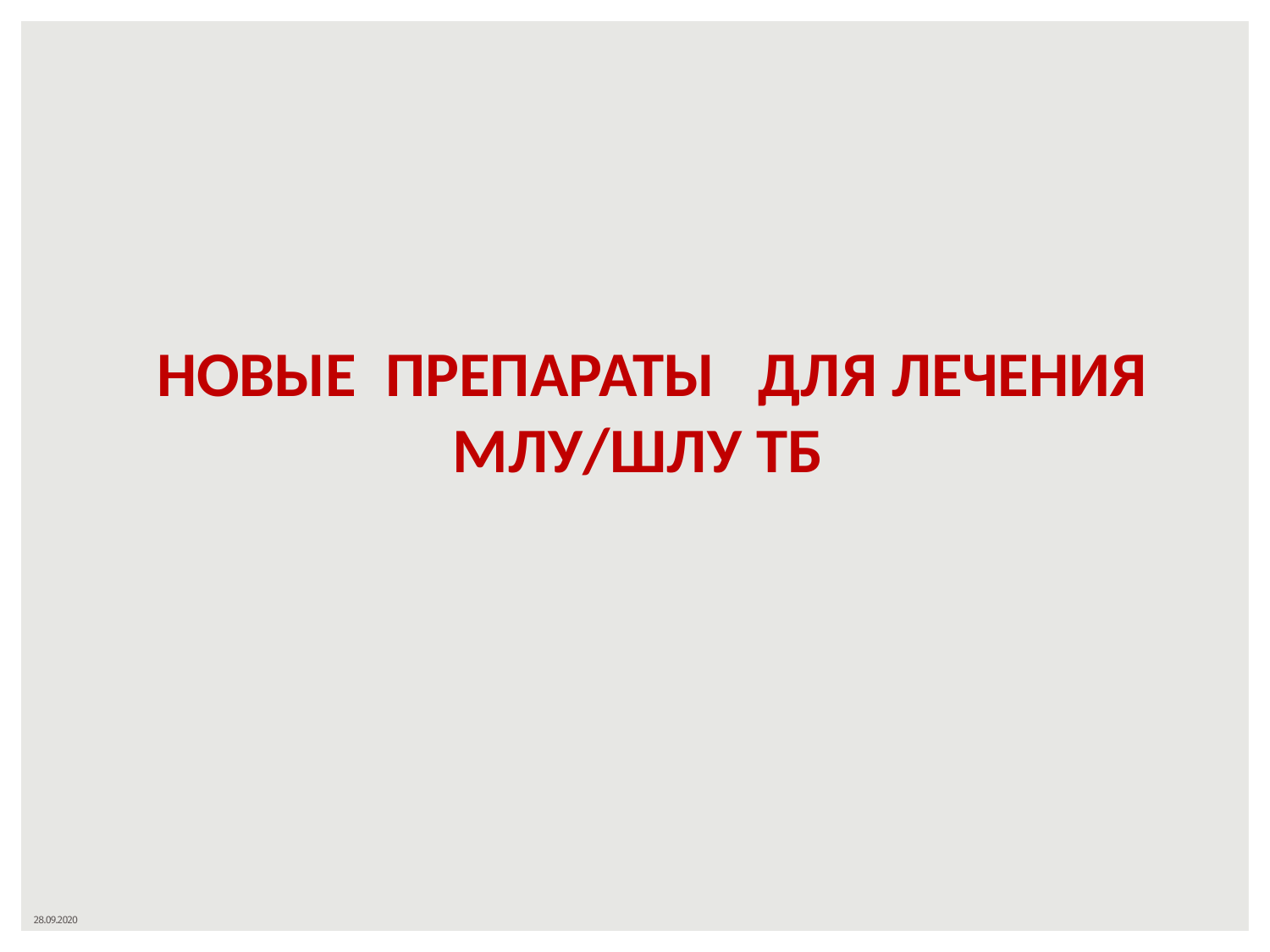

# НОВЫЕ  ПРЕПАРАТЫ   ДЛЯ ЛЕЧЕНИЯ  МЛУ/ШЛУ ТБ
28.09.2020